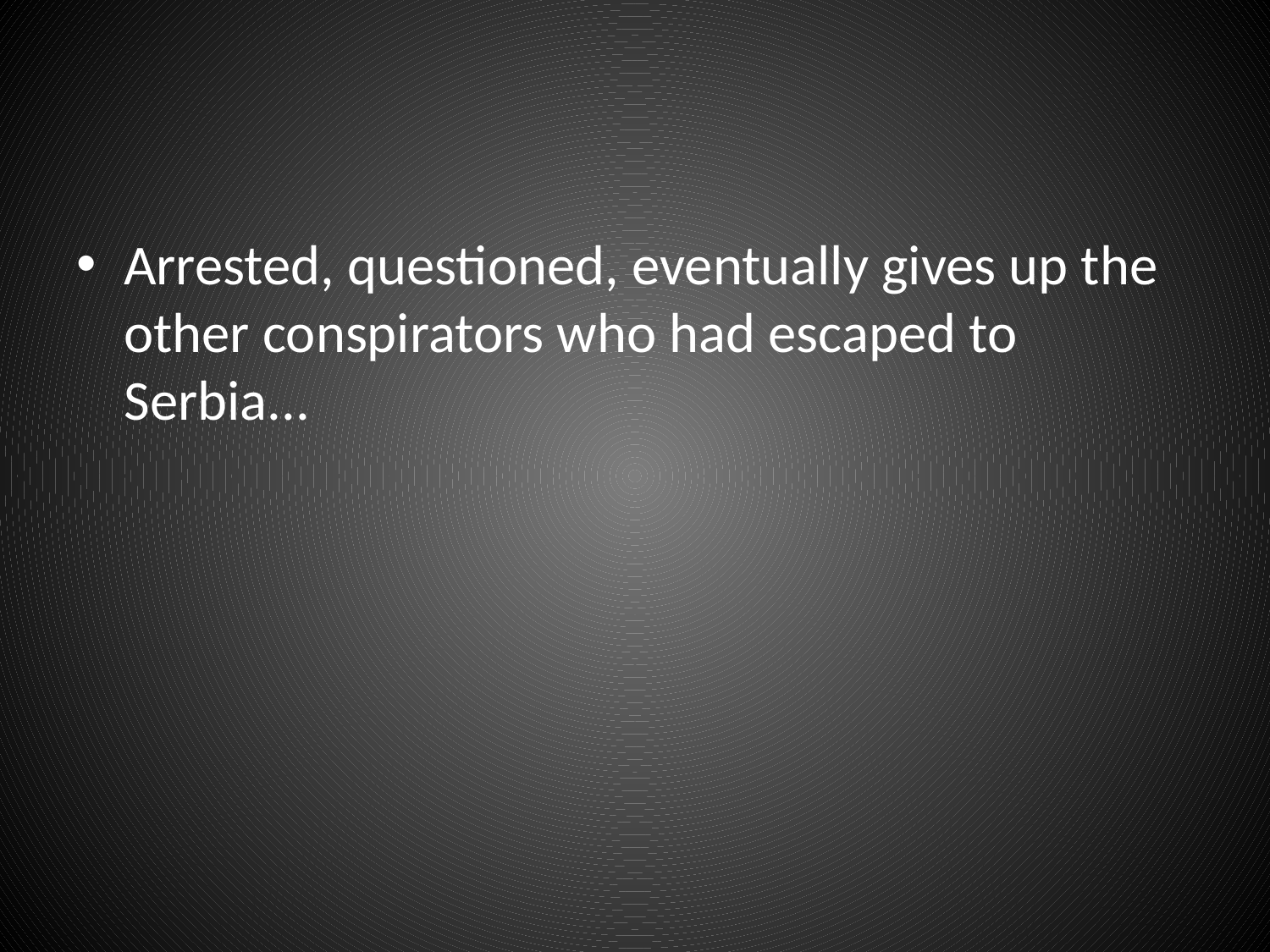

Arrested, questioned, eventually gives up the other conspirators who had escaped to Serbia...